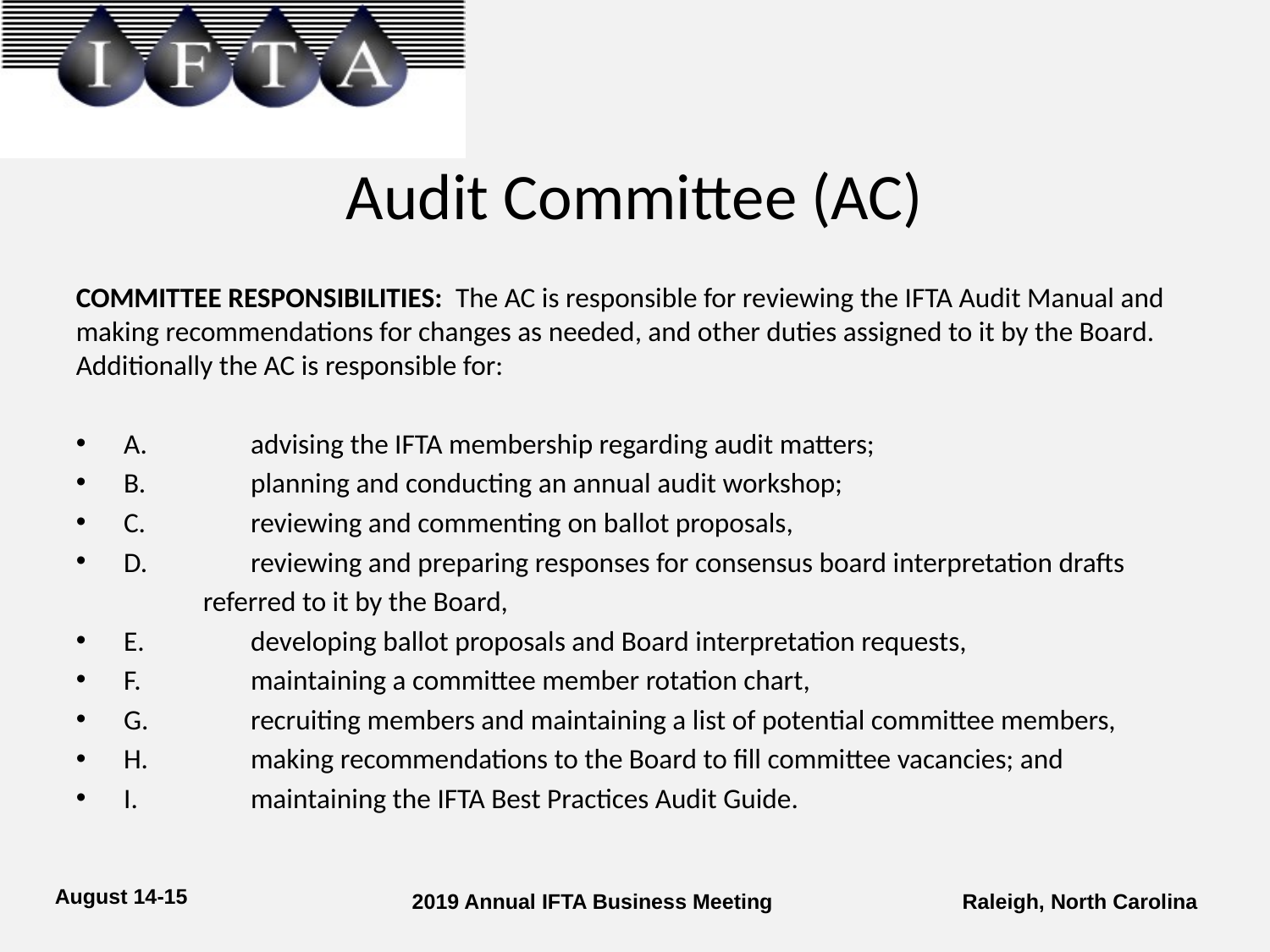

# Audit Committee (AC)
COMMITTEE RESPONSIBILITIES:  The AC is responsible for reviewing the IFTA Audit Manual and making recommendations for changes as needed, and other duties assigned to it by the Board.  Additionally the AC is responsible for:

A.	advising the IFTA membership regarding audit matters;
B.	planning and conducting an annual audit workshop;
C.	reviewing and commenting on ballot proposals,
D.	reviewing and preparing responses for consensus board interpretation drafts
	referred to it by the Board,
E.	developing ballot proposals and Board interpretation requests,
F.	maintaining a committee member rotation chart,
G.	recruiting members and maintaining a list of potential committee members,
H.	making recommendations to the Board to fill committee vacancies; and
I.	maintaining the IFTA Best Practices Audit Guide.